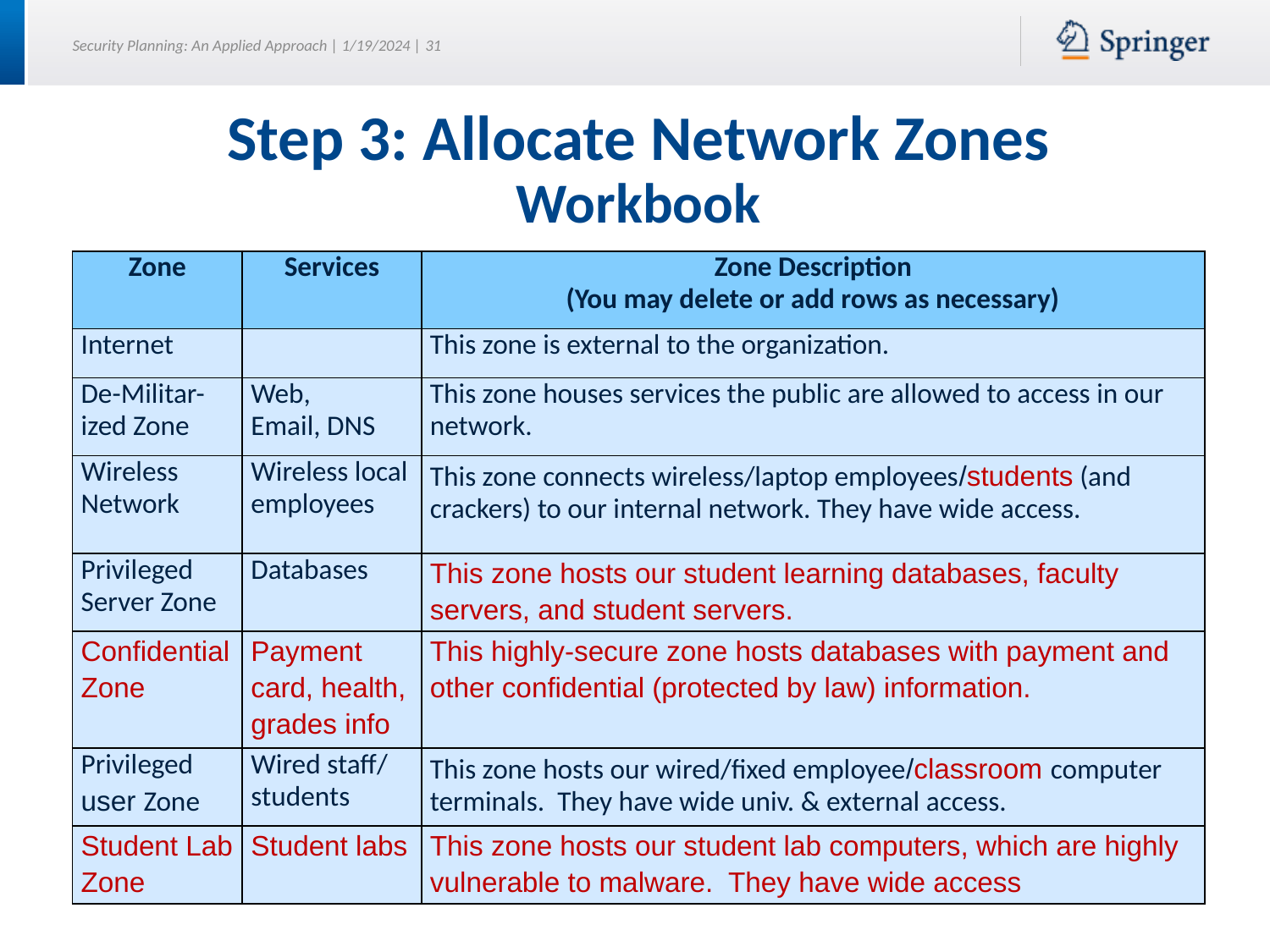

# Step 3: Allocate Network Zones Workbook
| Zone | Services | Zone Description (You may delete or add rows as necessary) |
| --- | --- | --- |
| Internet |  | This zone is external to the organization. |
| De-Militar-ized Zone | Web, Email, DNS | This zone houses services the public are allowed to access in our network. |
| Wireless Network | Wireless local employees | This zone connects wireless/laptop employees/students (and crackers) to our internal network. They have wide access. |
| Privileged Server Zone | Databases | This zone hosts our student learning databases, faculty servers, and student servers. |
| Confidential Zone | Payment card, health, grades info | This highly-secure zone hosts databases with payment and other confidential (protected by law) information. |
| Privileged user Zone | Wired staff/ students | This zone hosts our wired/fixed employee/classroom computer terminals. They have wide univ. & external access. |
| Student Lab Zone | Student labs | This zone hosts our student lab computers, which are highly vulnerable to malware. They have wide access |